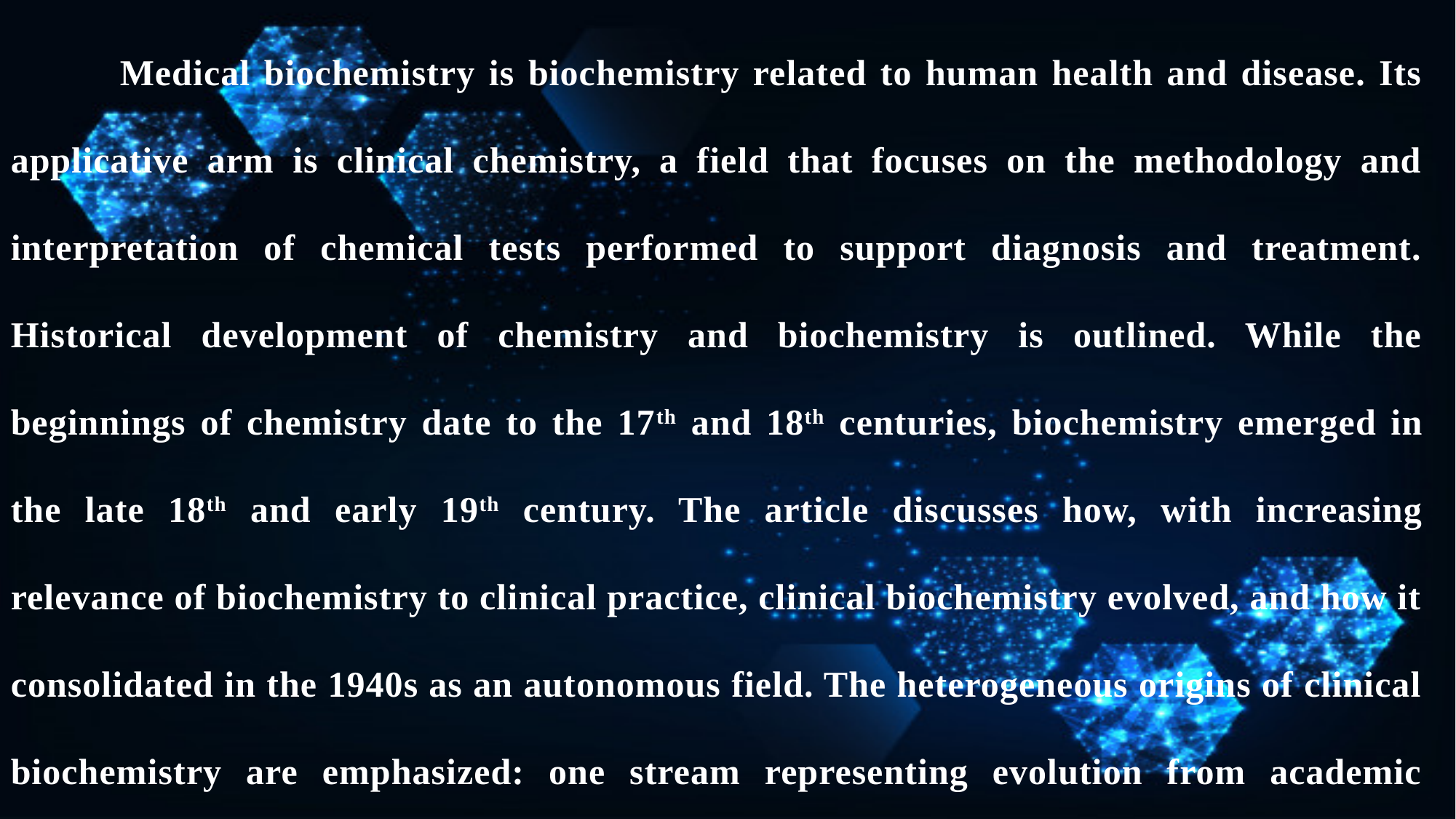

Medical biochemistry is biochemistry related to human health and disease. Its applicative arm is clinical chemistry, a field that focuses on the methodology and interpretation of chemical tests performed to support diagnosis and treatment. Historical development of chemistry and biochemistry is outlined. While the beginnings of chemistry date to the 17th and 18th centuries, biochemistry emerged in the late 18th and early 19th century. The article discusses how, with increasing relevance of biochemistry to clinical practice, clinical biochemistry evolved, and how it consolidated in the 1940s as an autonomous field. The heterogeneous origins of clinical biochemistry are emphasized: one stream representing evolution from academic physiological chemistry, and the other from clinical medicine and morbid pathology.